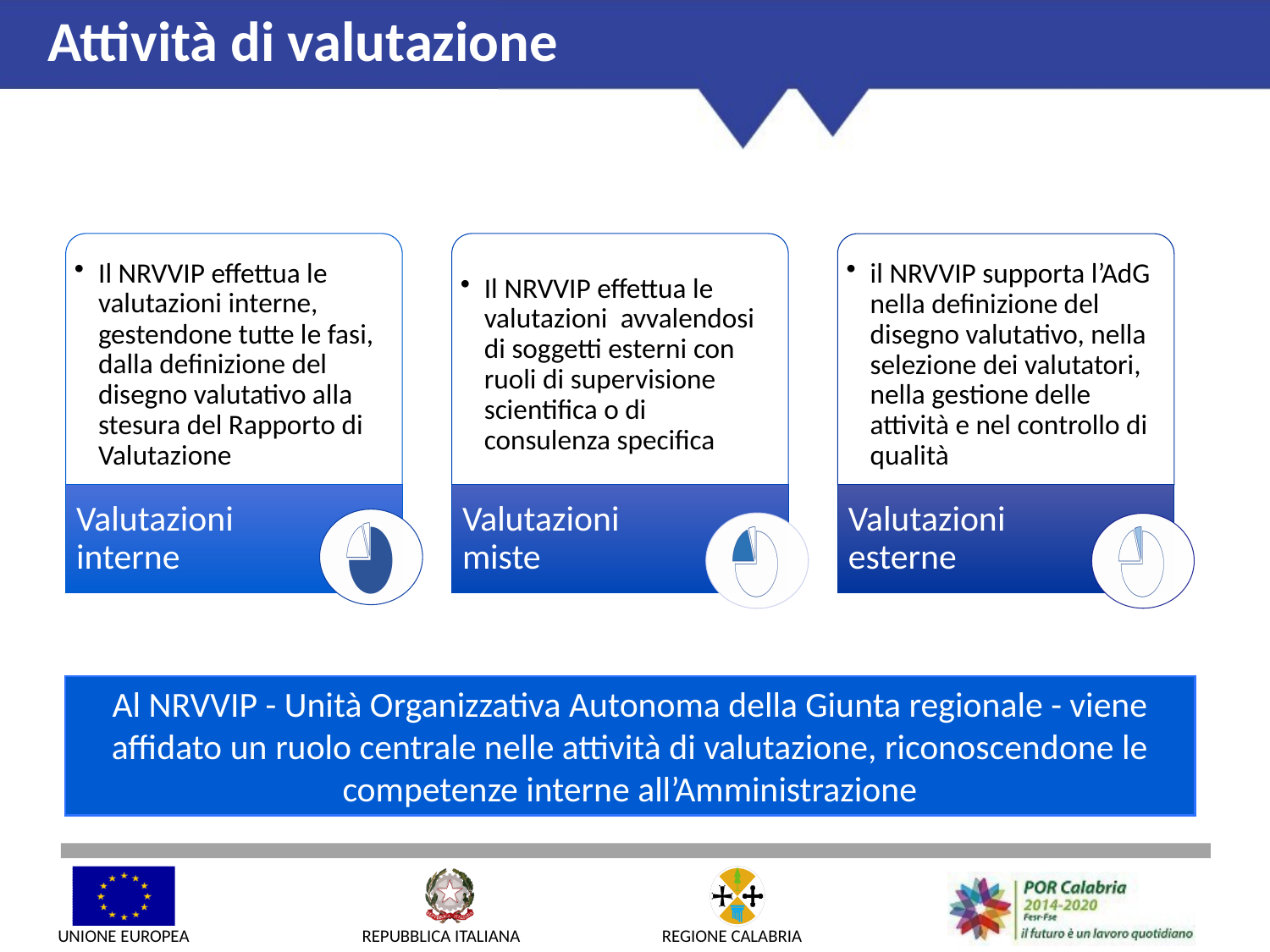

Attività di valutazione
Il NRVVIP effettua le valutazioni interne, gestendone tutte le fasi, dalla definizione del disegno valutativo alla stesura del Rapporto di Valutazione
Valutazioni interne
Il NRVVIP effettua le valutazioni  avvalendosi di soggetti esterni con ruoli di supervisione scientifica o di consulenza specifica
Valutazioni miste
il NRVVIP supporta l’AdG nella definizione del disegno valutativo, nella selezione dei valutatori, nella gestione delle attività e nel controllo di qualità
Valutazioni esterne
Al NRVVIP - Unità Organizzativa Autonoma della Giunta regionale - viene affidato un ruolo centrale nelle attività di valutazione, riconoscendone le competenze interne all’Amministrazione